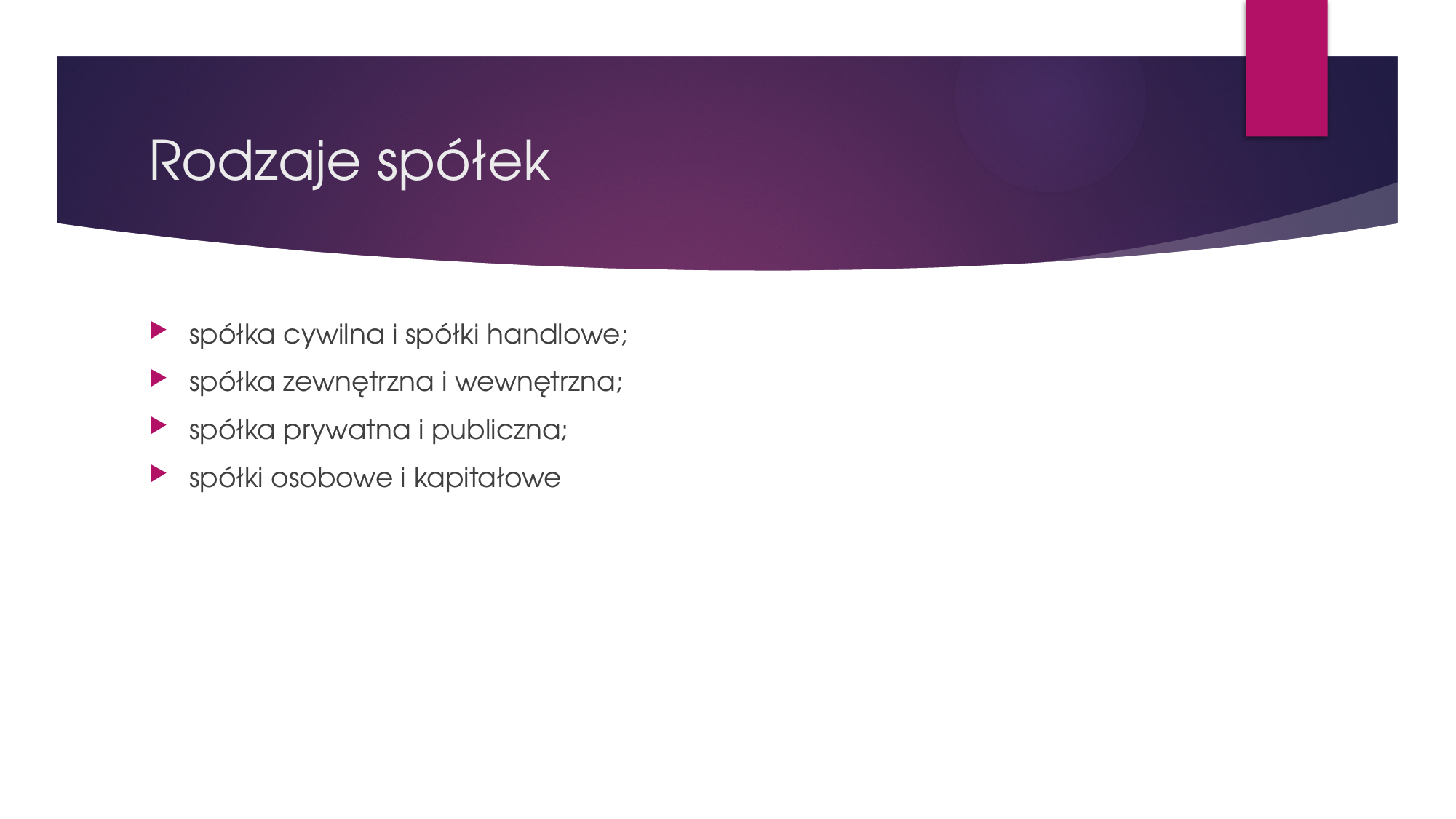

# Rodzaje spółek
spółka cywilna i spółki handlowe;
spółka zewnętrzna i wewnętrzna;
spółka prywatna i publiczna;
spółki osobowe i kapitałowe